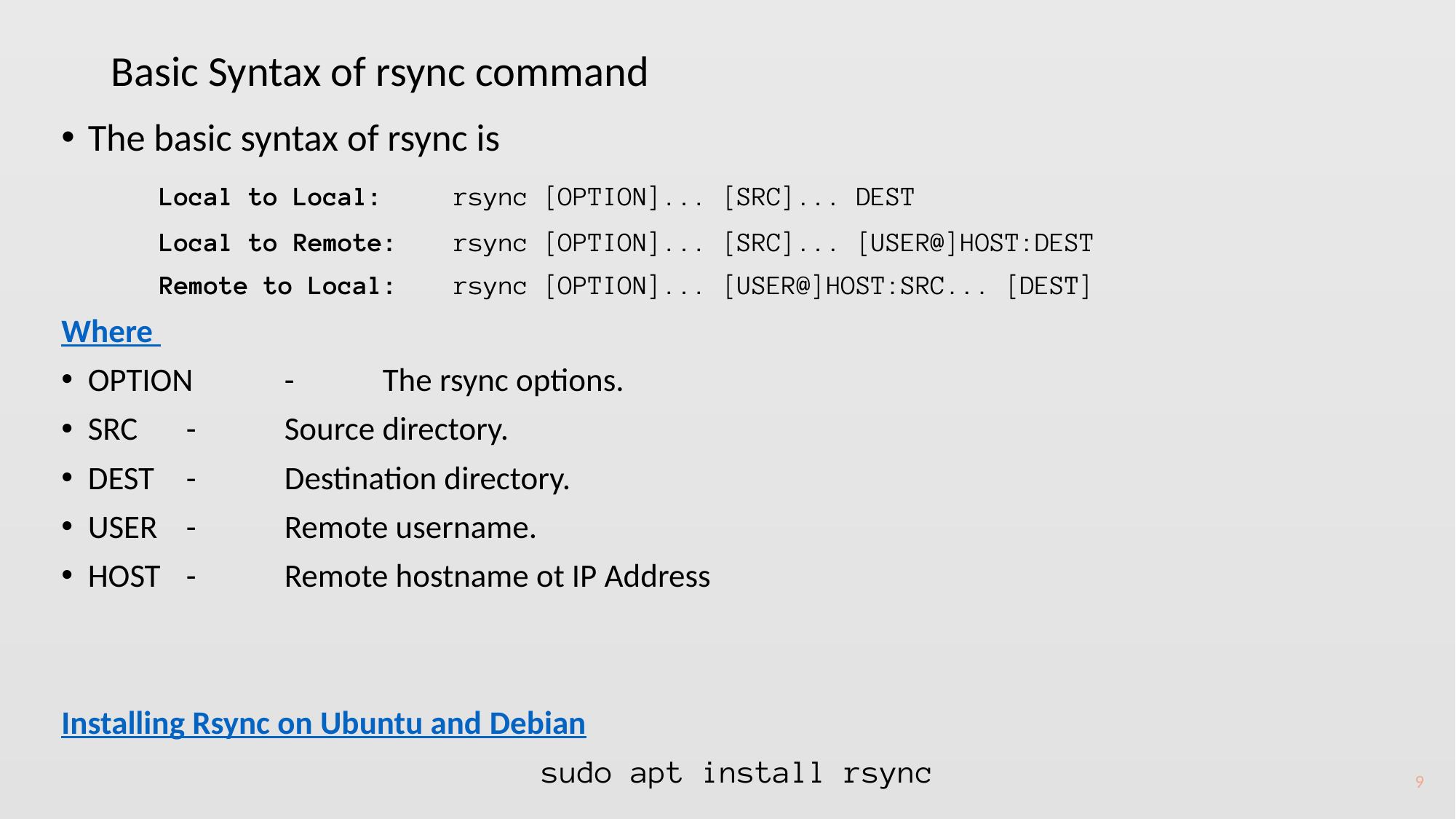

# Basic Syntax of rsync command
The basic syntax of rsync is
	Local to Local:  	rsync [OPTION]... [SRC]... DEST
	Local to Remote: 	rsync [OPTION]... [SRC]... [USER@]HOST:DEST
	Remote to Local: 	rsync [OPTION]... [USER@]HOST:SRC... [DEST]
Where
OPTION 	- 	The rsync options.
SRC 		- 	Source directory.
DEST 	- 	Destination directory.
USER 	- 	Remote username.
HOST 	- 	Remote hostname ot IP Address

Installing Rsync on Ubuntu and Debian
sudo apt install rsync

9